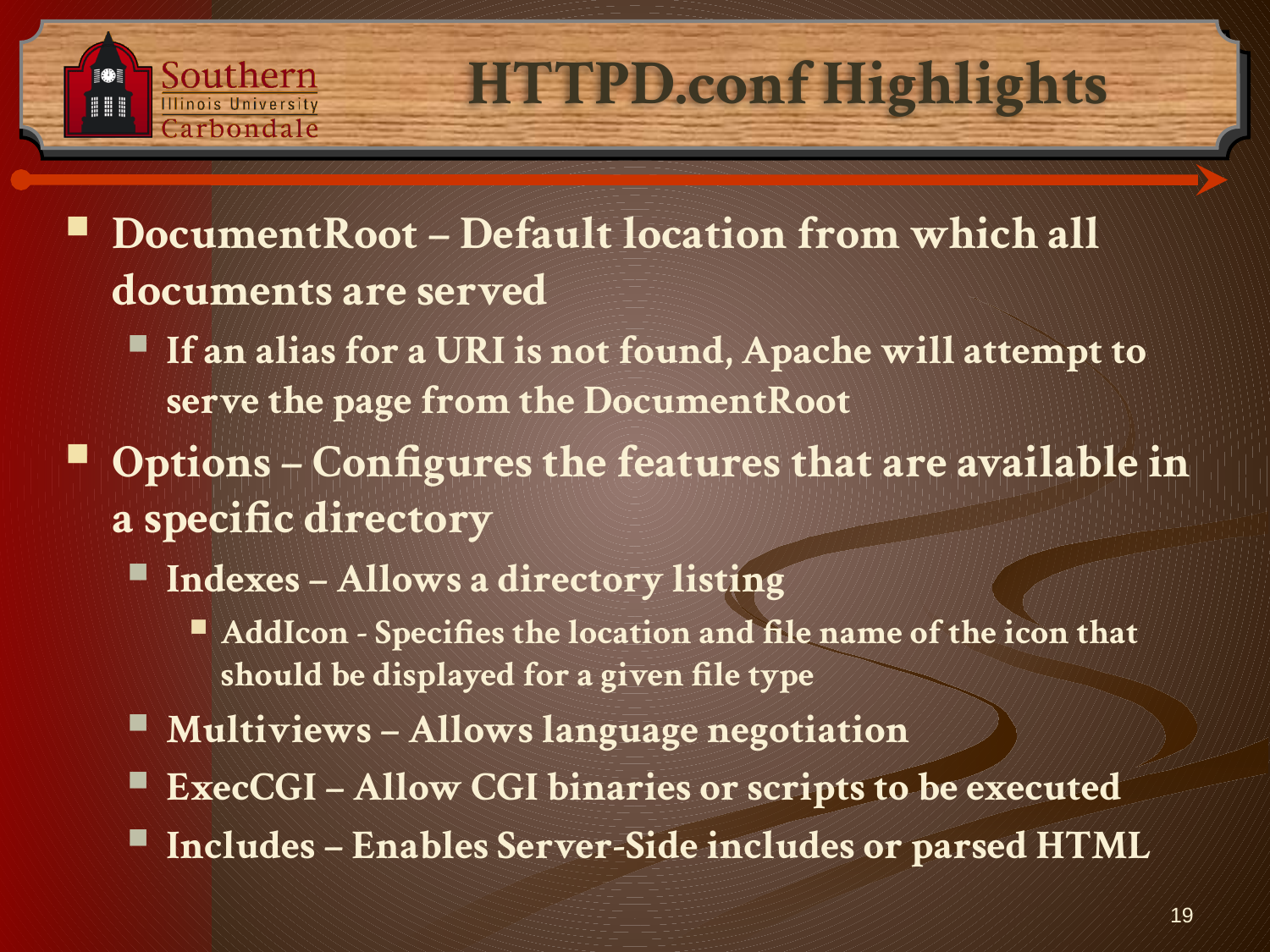

# HTTPD.conf Highlights
DocumentRoot – Default location from which all documents are served
If an alias for a URI is not found, Apache will attempt to serve the page from the DocumentRoot
Options – Configures the features that are available in a specific directory
Indexes – Allows a directory listing
AddIcon - Specifies the location and file name of the icon that should be displayed for a given file type
Multiviews – Allows language negotiation
ExecCGI – Allow CGI binaries or scripts to be executed
Includes – Enables Server-Side includes or parsed HTML
19